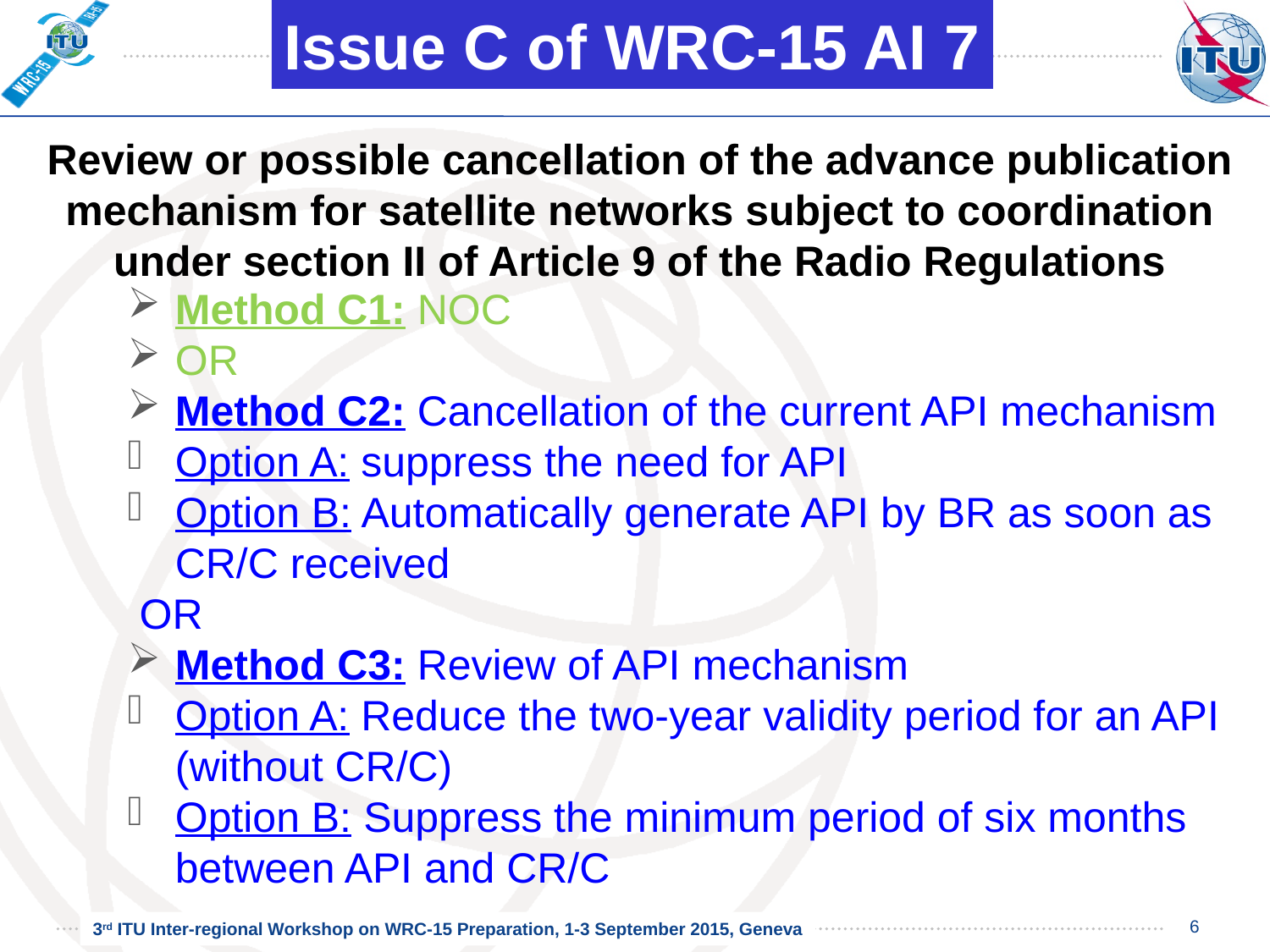

Issue C of WRC-15 AI 7
Review or possible cancellation of the advance publication mechanism for satellite networks subject to coordination under section II of Article 9 of the Radio Regulations
Method C1: NOC
OR
Method C2: Cancellation of the current API mechanism
Option A: suppress the need for API
Option B: Automatically generate API by BR as soon as CR/C received
 OR
Method C3: Review of API mechanism
Option A: Reduce the two-year validity period for an API (without CR/C)
Option B: Suppress the minimum period of six months between API and CR/C
6